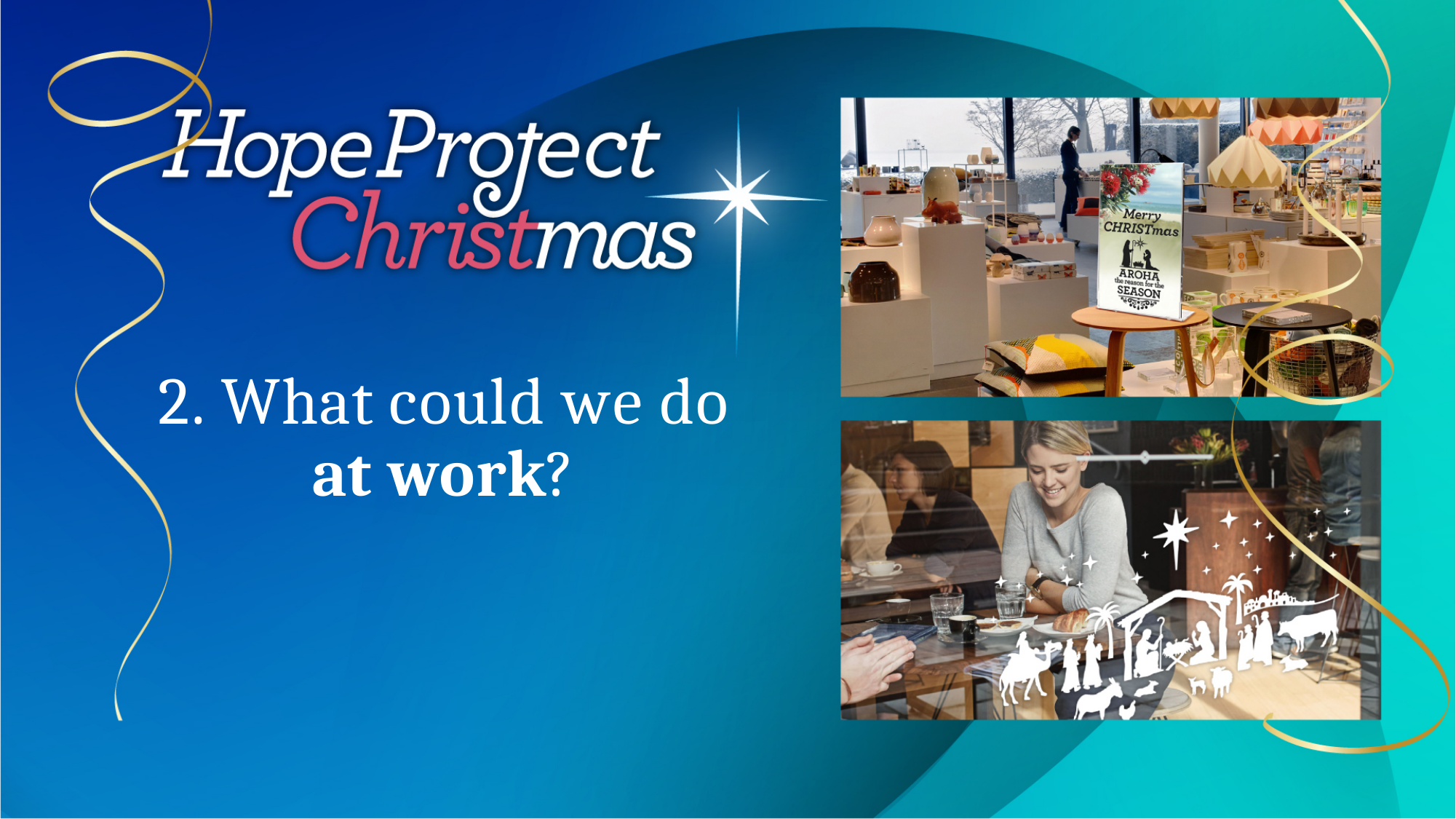

2. What could we do at work?